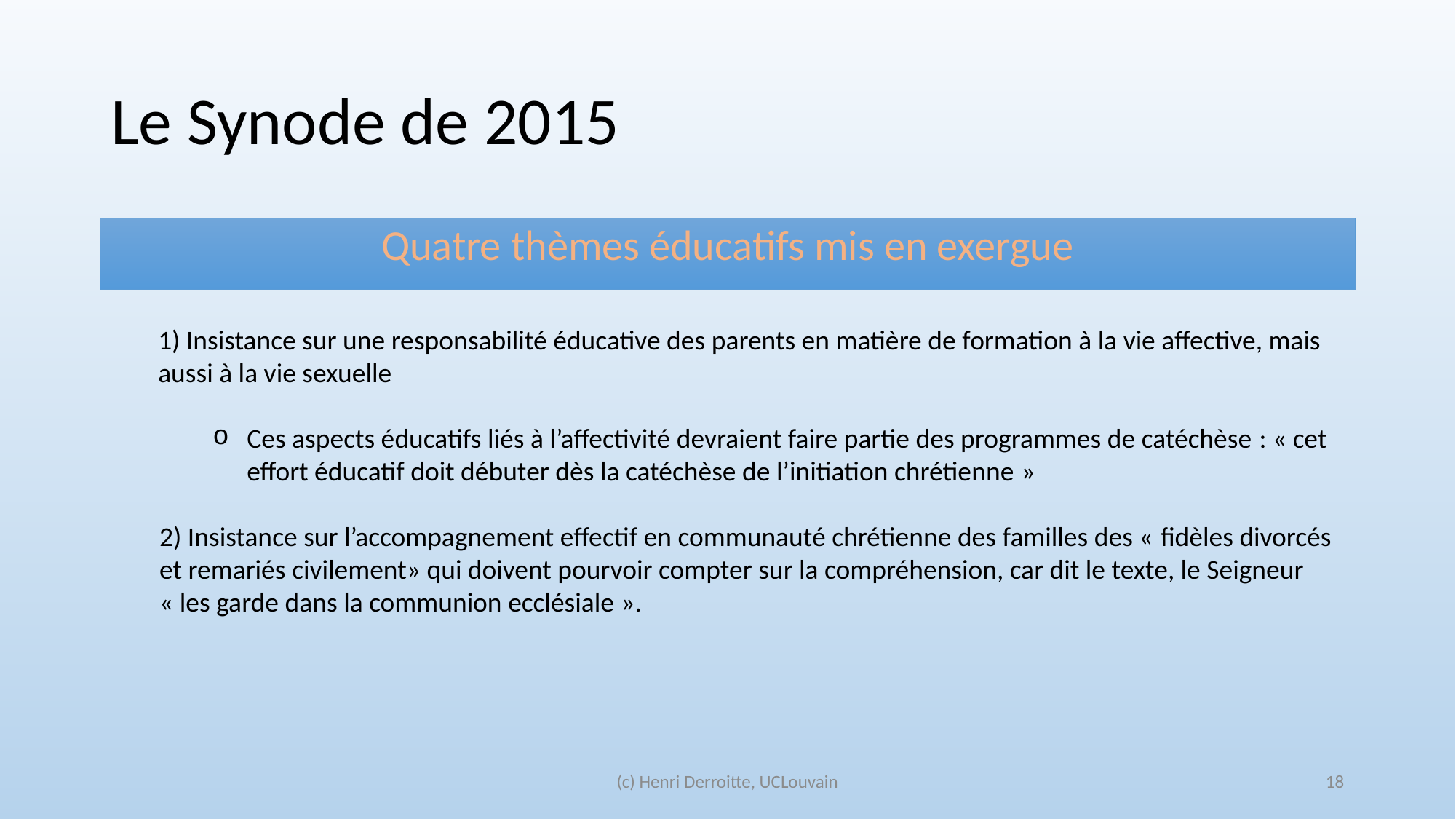

# Le Synode de 2015
Quatre thèmes éducatifs mis en exergue

1) Insistance sur une responsabilité éducative des parents en matière de formation à la vie affective, mais aussi à la vie sexuelle

Ces aspects éducatifs liés à l’affectivité devraient faire partie des programmes de catéchèse : « cet effort éducatif doit débuter dès la catéchèse de l’initiation chrétienne »

2) Insistance sur l’accompagnement effectif en communauté chrétienne des familles des « fidèles divorcés et remariés civilement» qui doivent pourvoir compter sur la compréhension, car dit le texte, le Seigneur « les garde dans la communion ecclésiale ».
(c) Henri Derroitte, UCLouvain
18